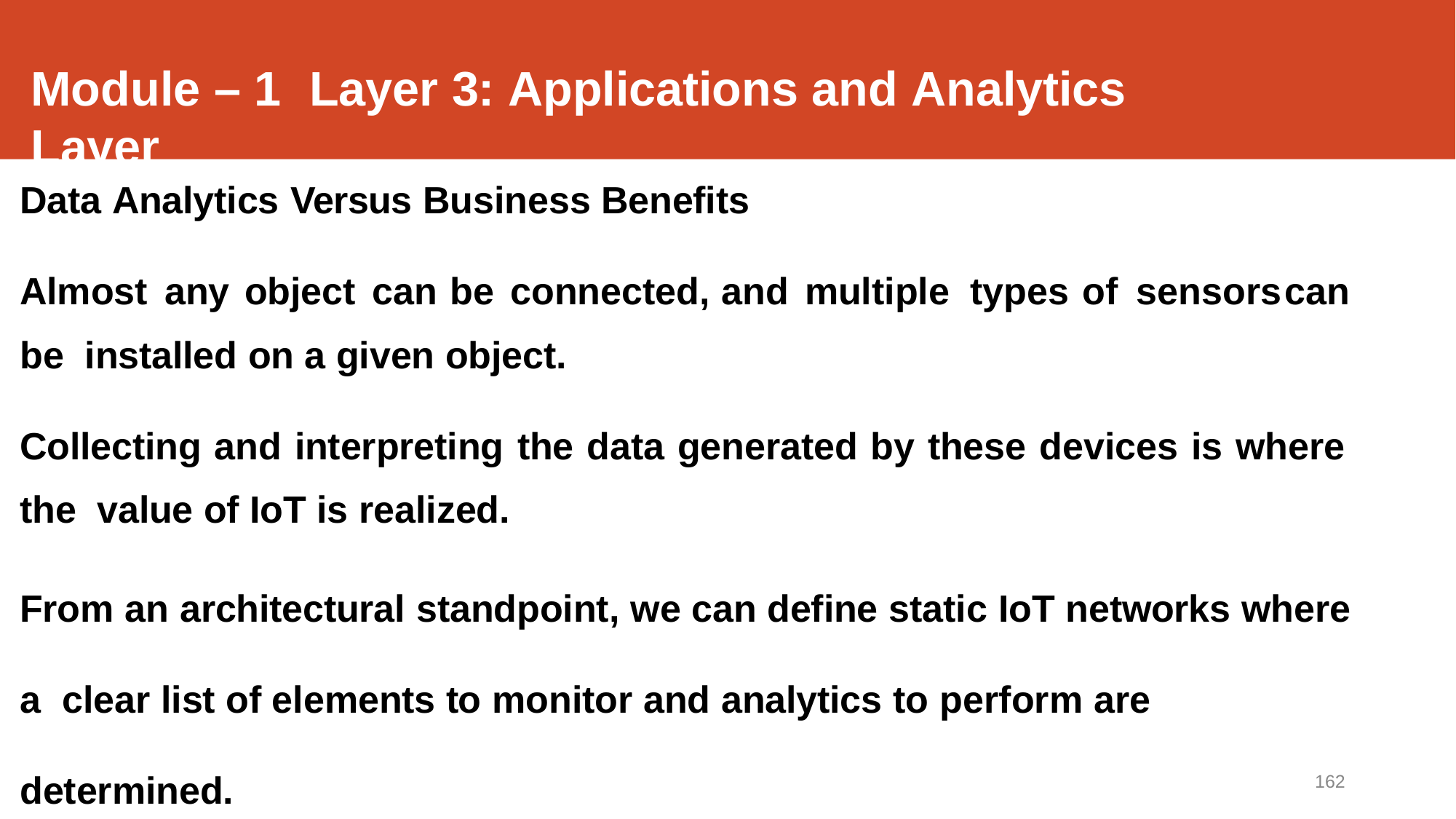

# Module – 1	Layer 3: Applications and Analytics Layer
Data Analytics Versus Business Benefits
Almost	any	object	can	be	connected,	and	multiple	types	of	sensors	can	be  installed on a given object.
Collecting and interpreting the data generated by these devices is where the  value of IoT is realized.
From an architectural standpoint, we can define static IoT networks where a  clear list of elements to monitor and analytics to perform are determined.
162